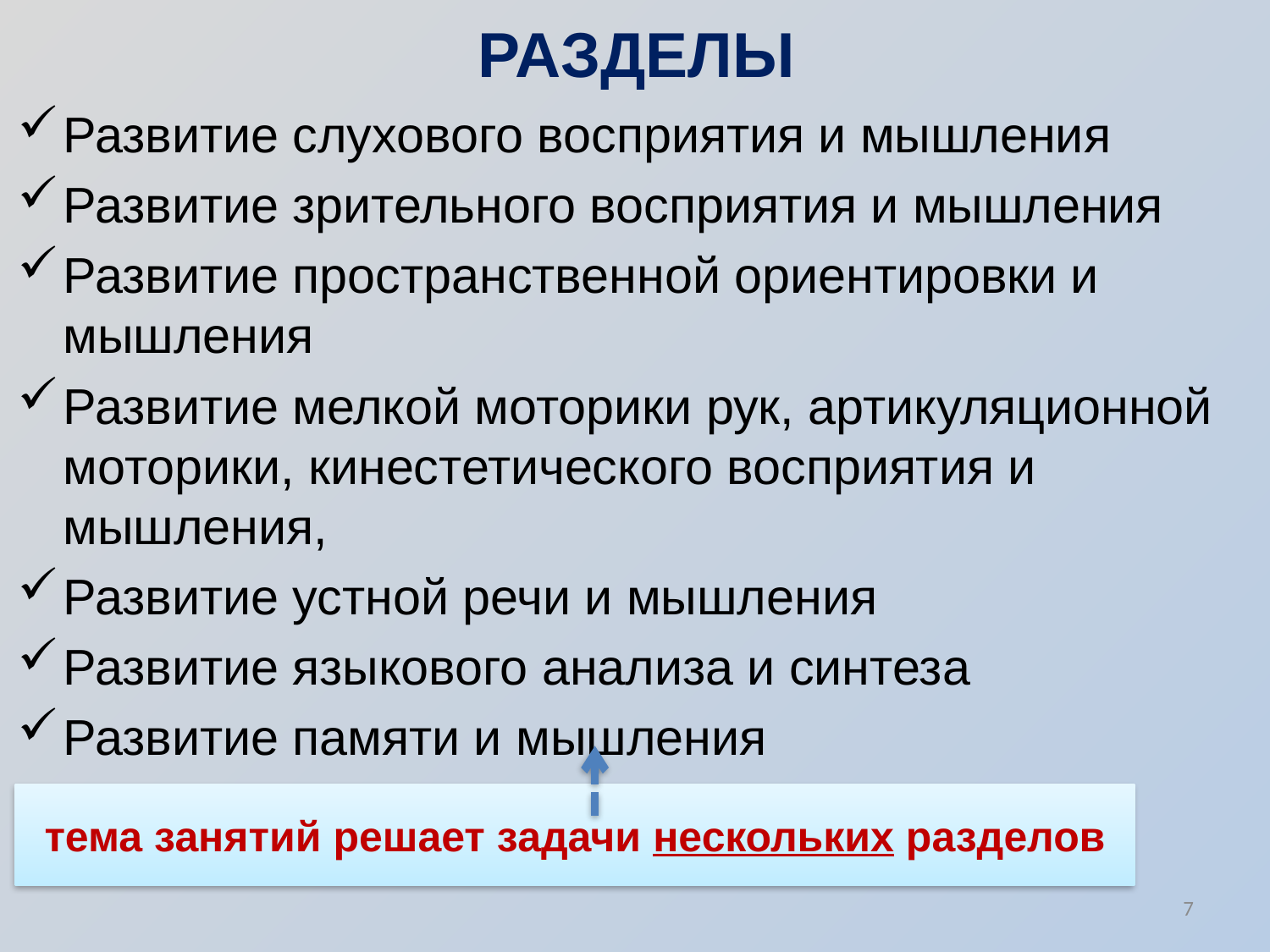

# РАЗДЕЛЫ
Развитие слухового восприятия и мышления
Развитие зрительного восприятия и мышления
Развитие пространственной ориентировки и мышления
Развитие мелкой моторики рук, артикуляционной моторики, кинестетического восприятия и мышления,
Развитие устной речи и мышления
Развитие языкового анализа и синтеза
Развитие памяти и мышления

тема занятий решает задачи нескольких разделов

7